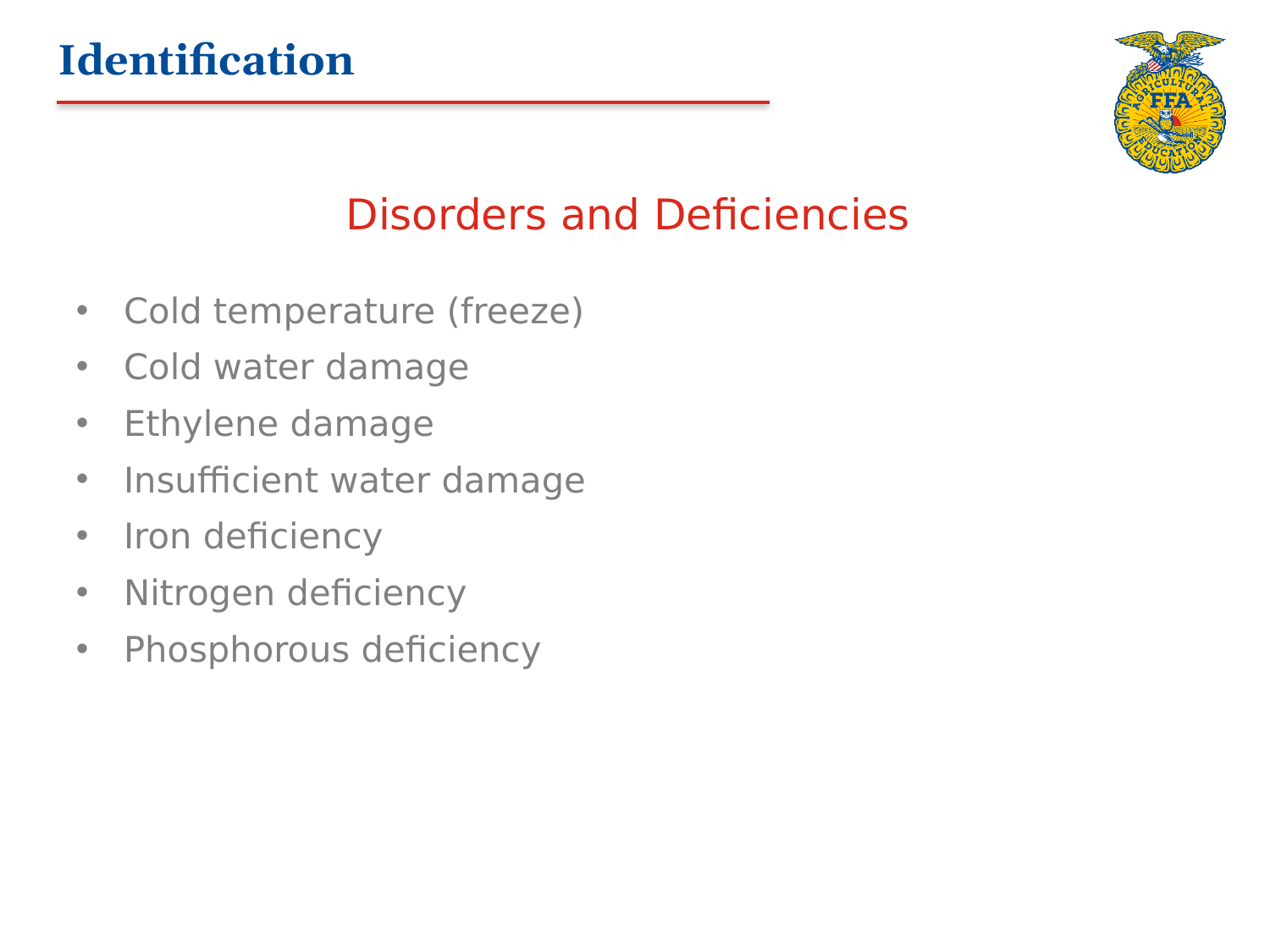

# Identification
Disorders and Deficiencies
Cold temperature (freeze)
Cold water damage
Ethylene damage
Insufficient water damage
Iron deficiency
Nitrogen deficiency
Phosphorous deficiency